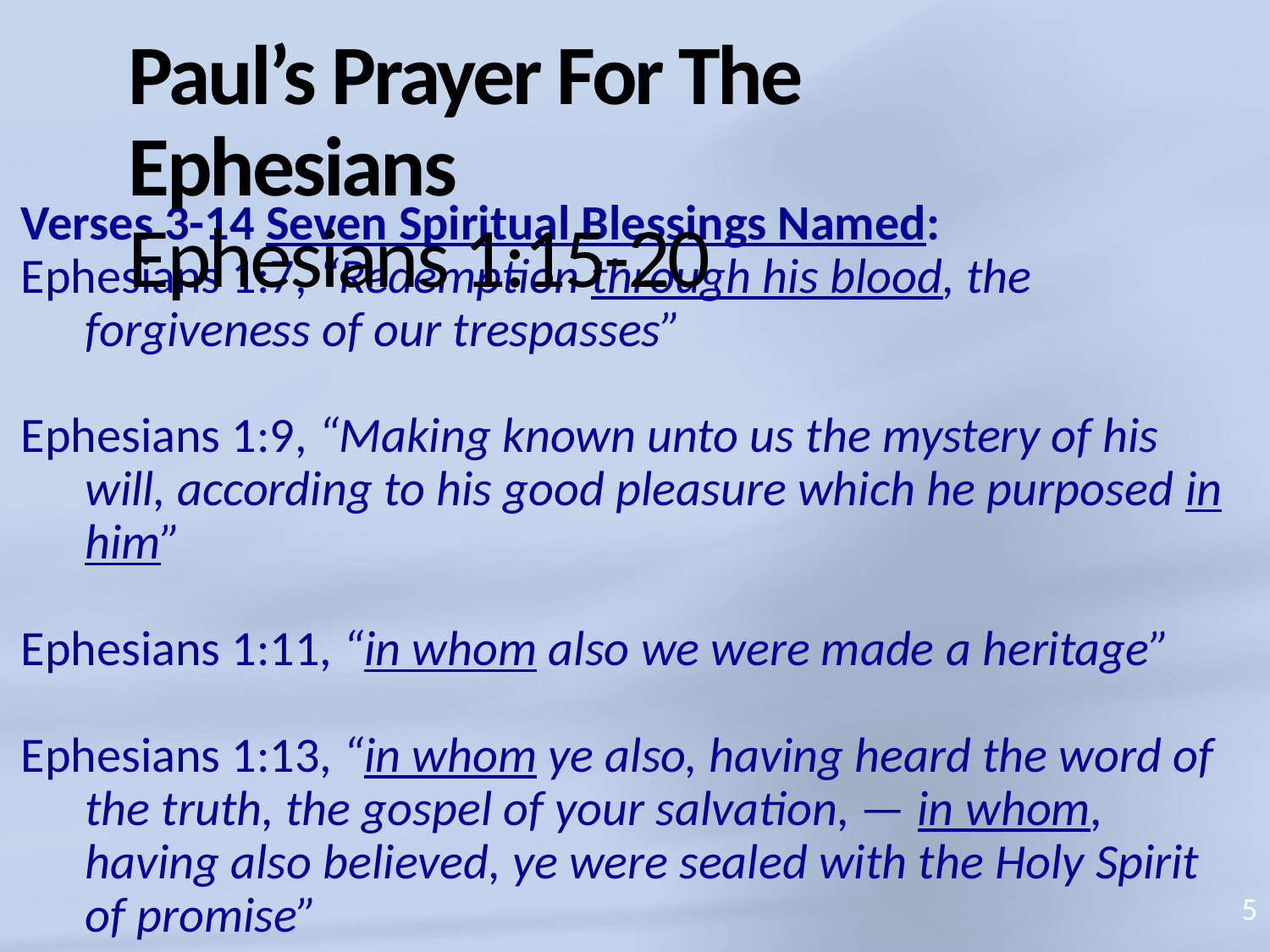

# Paul’s Prayer For The Ephesians Ephesians 1:15-20
Verses 3-14 Seven Spiritual Blessings Named:
Ephesians 1:7, “Redemption through his blood, the forgiveness of our trespasses”

Ephesians 1:9, “Making known unto us the mystery of his will, according to his good pleasure which he purposed in him”

Ephesians 1:11, “in whom also we were made a heritage”

Ephesians 1:13, “in whom ye also, having heard the word of the truth, the gospel of your salvation, — in whom, having also believed, ye were sealed with the Holy Spirit of promise”
5